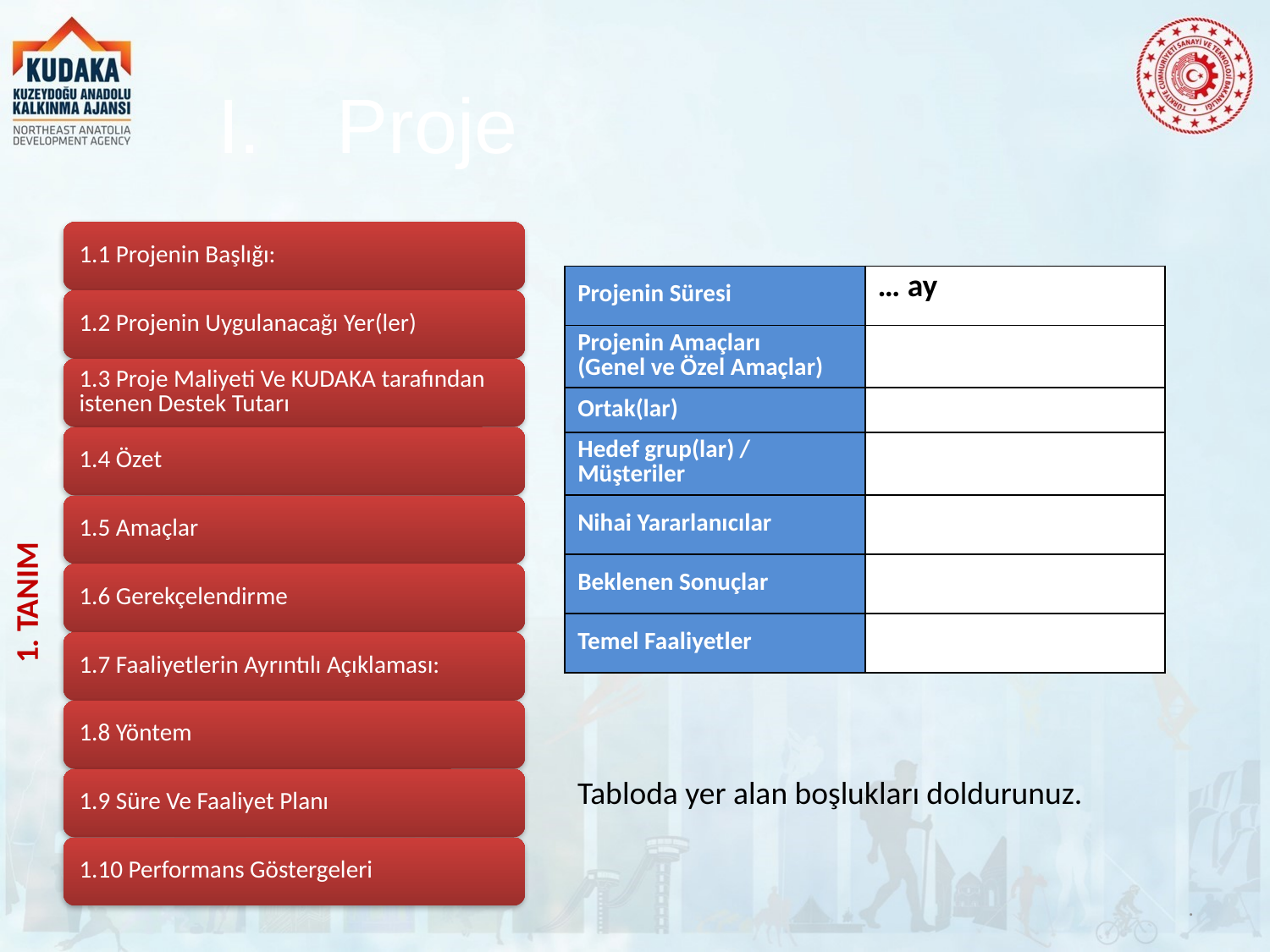

# Proje
1.1 Projenin Başlığı:
1.2 Projenin Uygulanacağı Yer(ler)
1.3 Proje Maliyeti Ve KUDAKA tarafından istenen Destek Tutarı
1.10 Performans Göstergeleri
1.4 Özet
1.5 Amaçlar
1.6 Gerekçelendirme
1.7 Faaliyetlerin Ayrıntılı Açıklaması:
1.8 Yöntem
1.9 Süre Ve Faaliyet Planı
| Projenin Süresi | … ay |
| --- | --- |
| Projenin Amaçları (Genel ve Özel Amaçlar) |  |
| Ortak(lar) |  |
| Hedef grup(lar) / Müşteriler |  |
| Nihai Yararlanıcılar |  |
| Beklenen Sonuçlar |  |
| Temel Faaliyetler |  |
1. TANIM
Tabloda yer alan boşlukları doldurunuz.

.